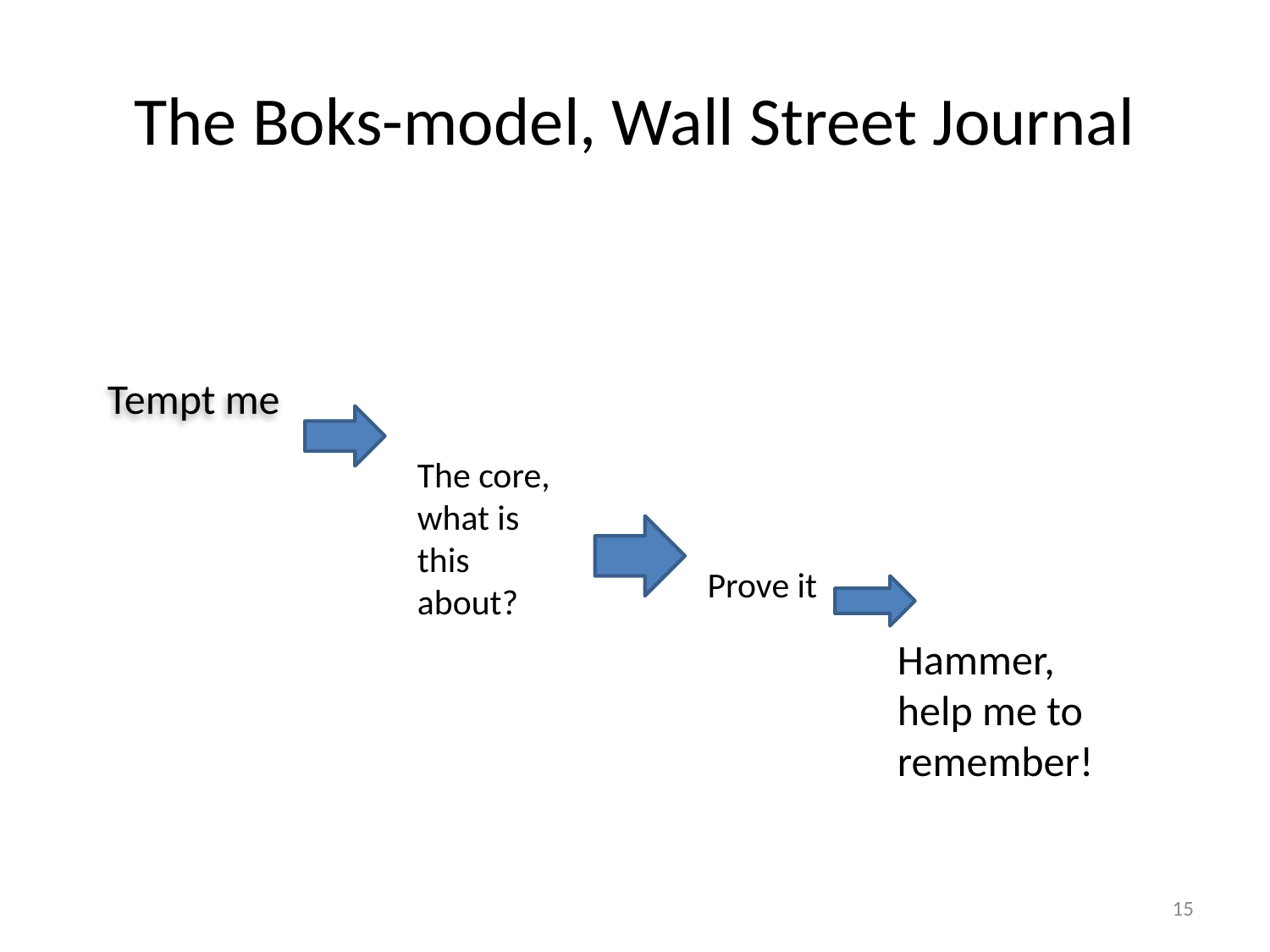

# The Boks-model, Wall Street Journal

Tempt me

The core, what is this about?

Prove it

Hammer, help me to remember!
15